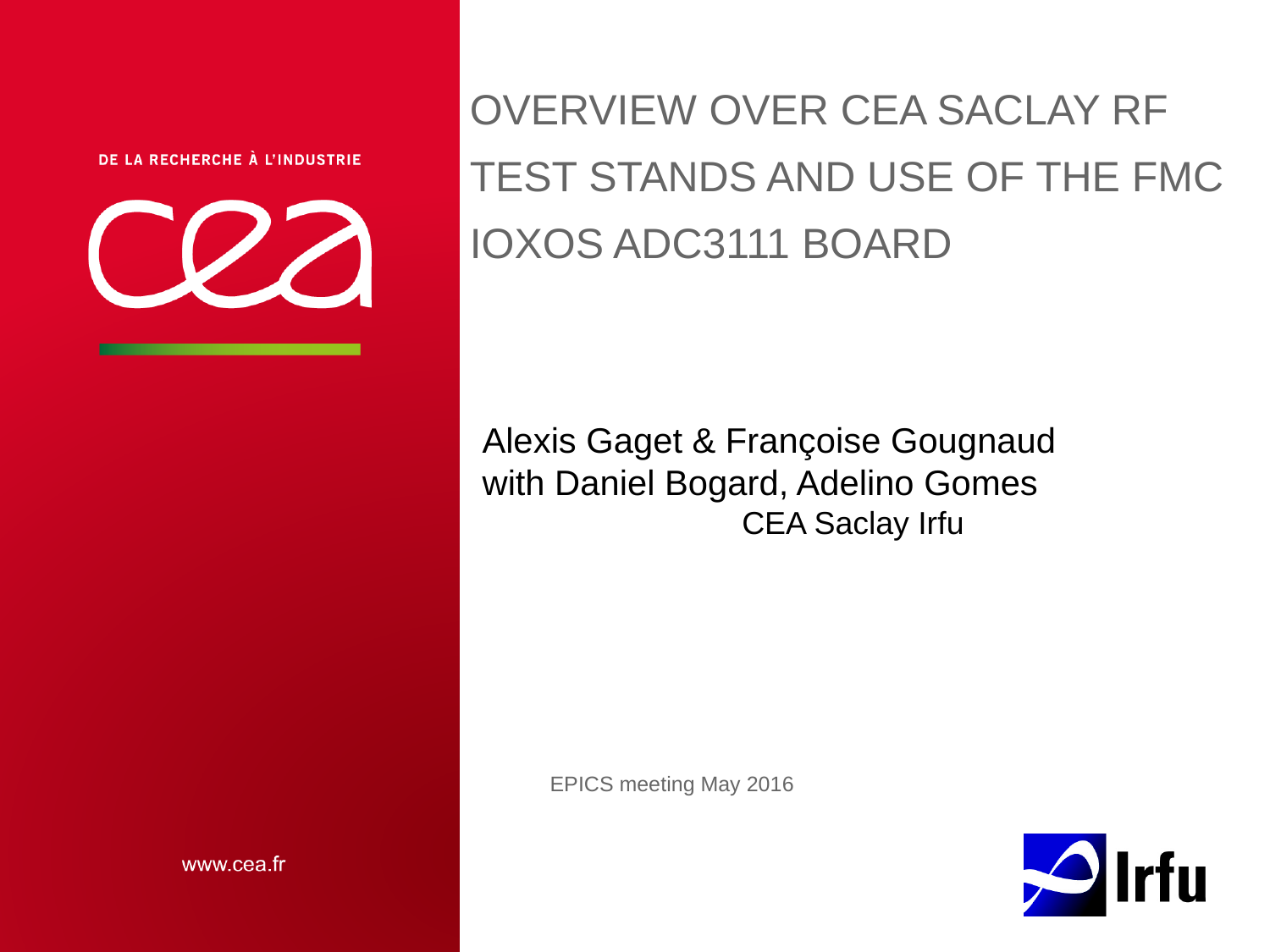

# Overview over CEA Saclay RF test stands and use of the FMC IOxOS ADC3111 board

Alexis Gaget & Françoise Gougnaud
with Daniel Bogard, Adelino Gomes
CEA Saclay Irfu

EPICS meeting May 2016